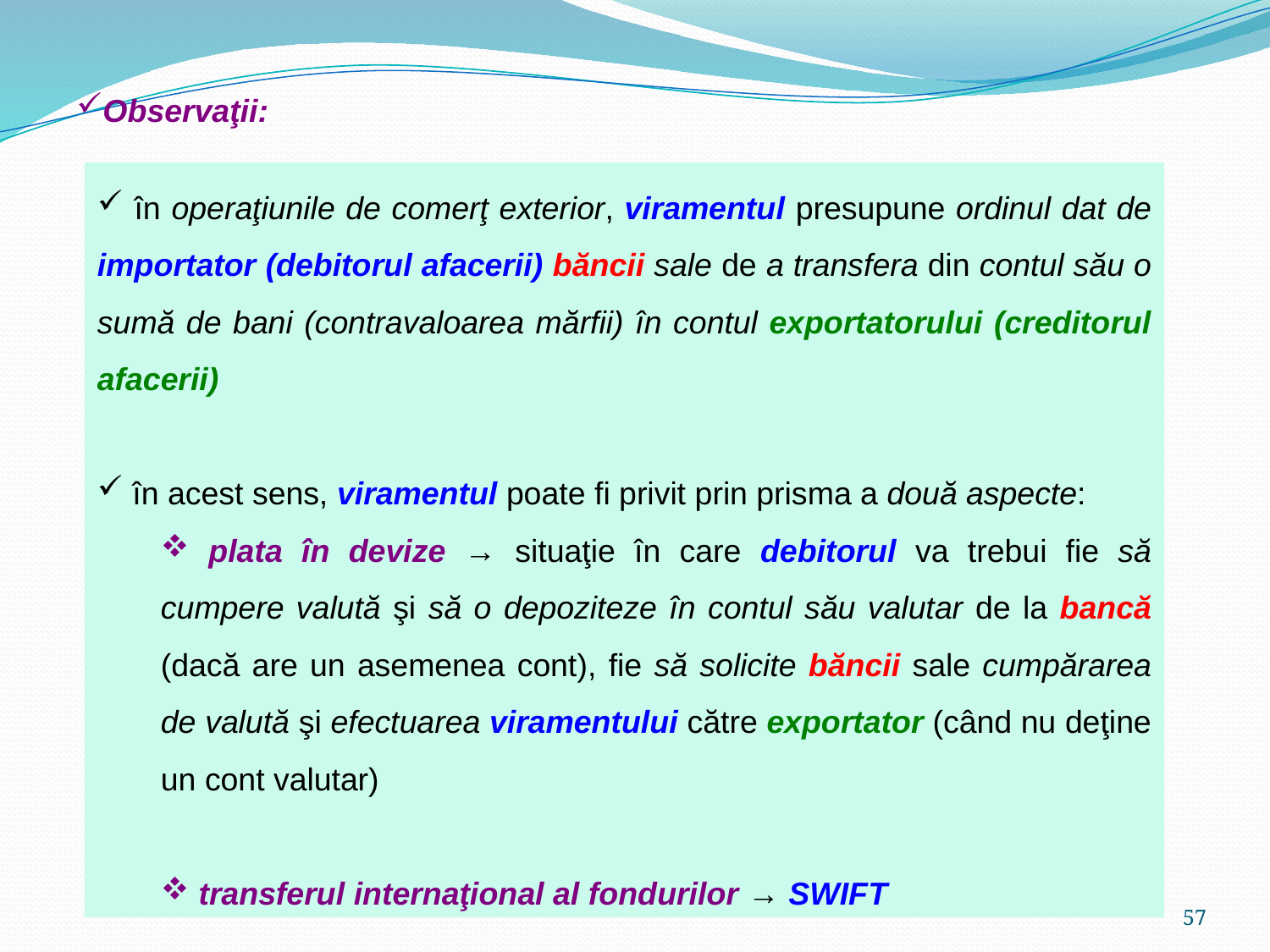

Observaţii:
 în operaţiunile de comerţ exterior, viramentul presupune ordinul dat de importator (debitorul afacerii) băncii sale de a transfera din contul său o sumă de bani (contravaloarea mărfii) în contul exportatorului (creditorul afacerii)

 în acest sens, viramentul poate fi privit prin prisma a două aspecte:
 plata în devize → situaţie în care debitorul va trebui fie să cumpere valută şi să o depoziteze în contul său valutar de la bancă (dacă are un asemenea cont), fie să solicite băncii sale cumpărarea de valută şi efectuarea viramentului către exportator (când nu deţine un cont valutar)

 transferul internaţional al fondurilor → SWIFT
57